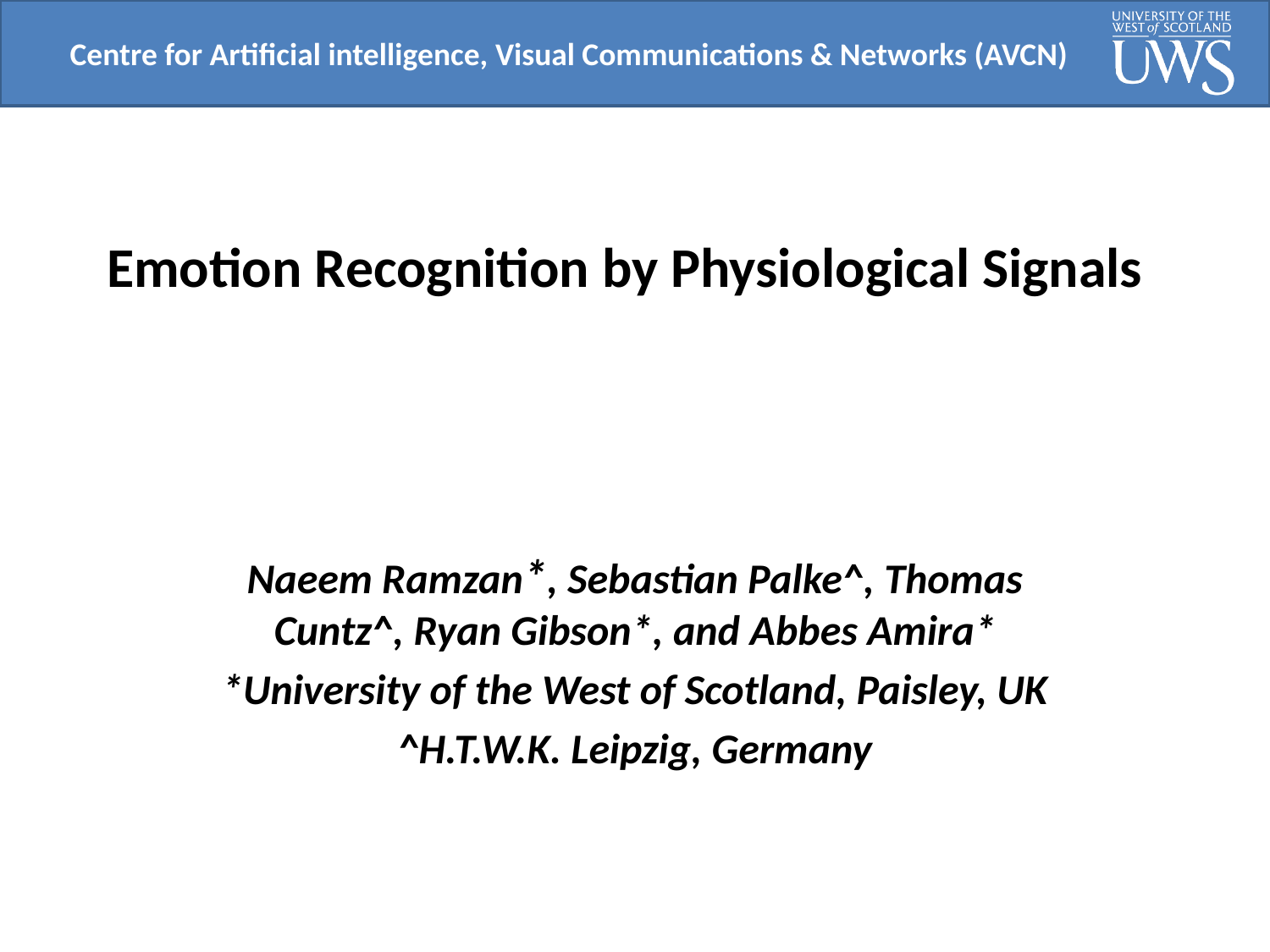

# Emotion Recognition by Physiological Signals
Naeem Ramzan*, Sebastian Palke^, Thomas Cuntz^, Ryan Gibson*, and Abbes Amira*
*University of the West of Scotland, Paisley, UK
^H.T.W.K. Leipzig, Germany